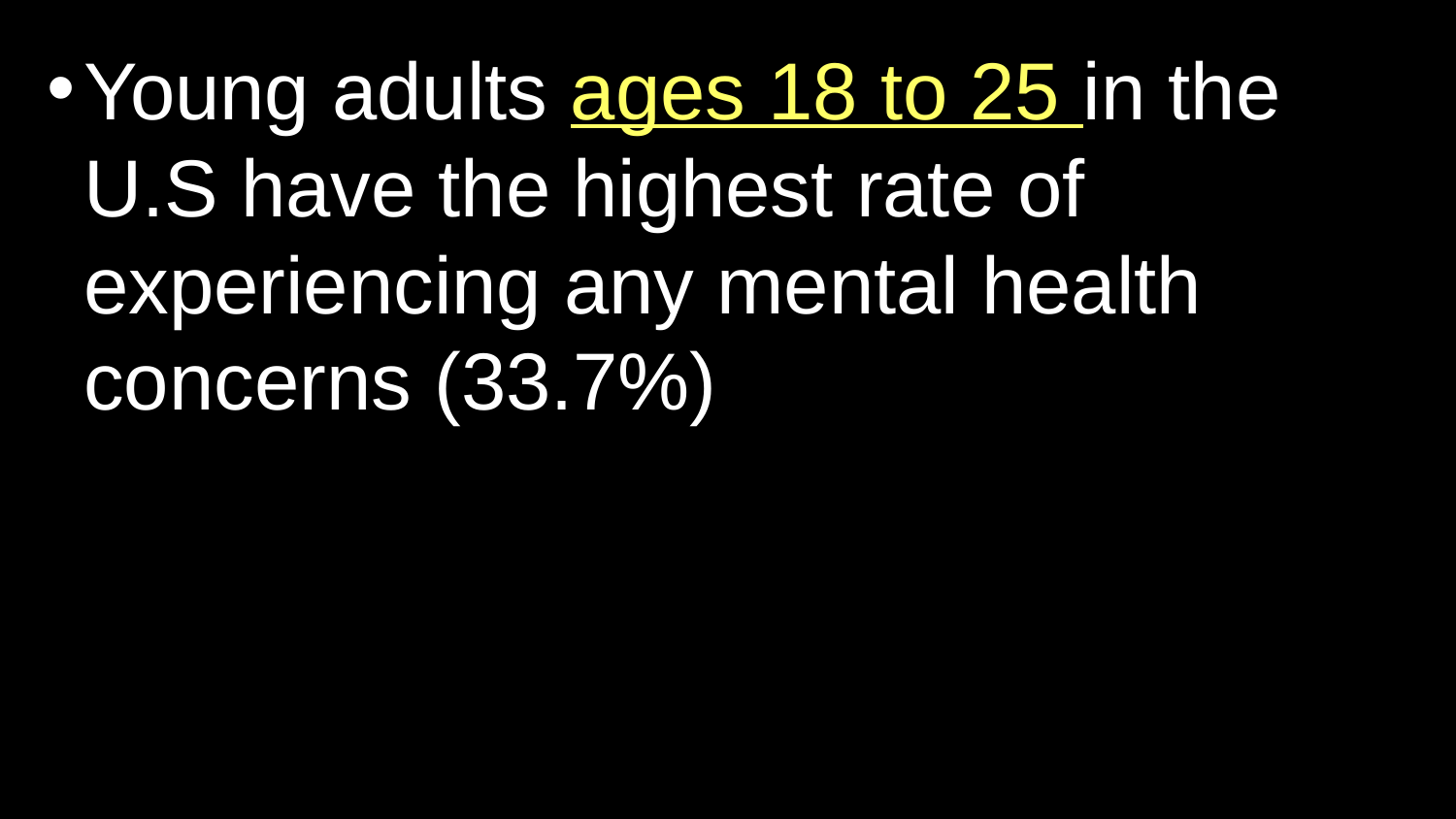

Young adults ages 18 to 25 in the U.S have the highest rate of experiencing any mental health concerns (33.7%)